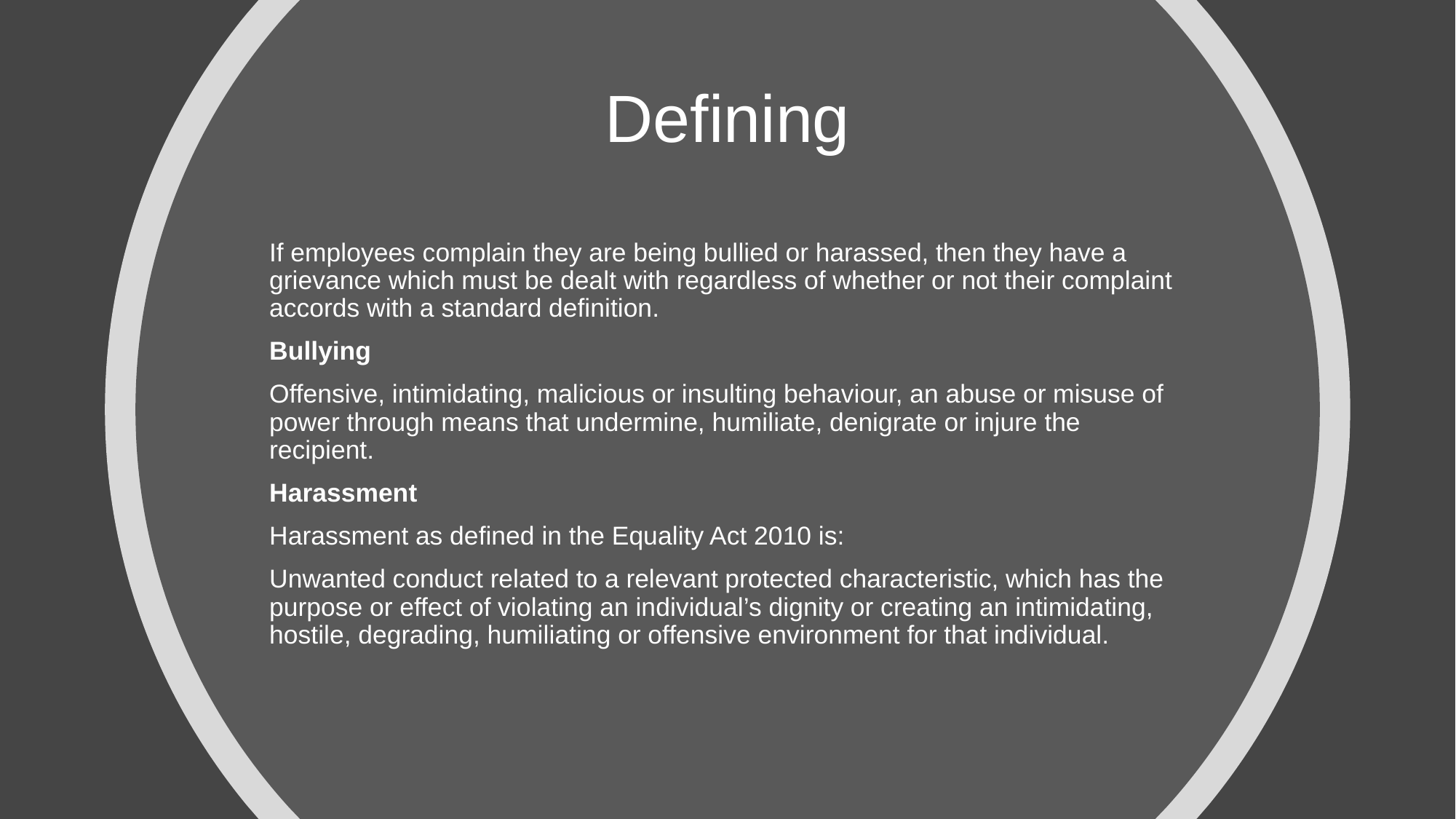

# Defining
If employees complain they are being bullied or harassed, then they have a grievance which must be dealt with regardless of whether or not their complaint accords with a standard definition.
Bullying
Offensive, intimidating, malicious or insulting behaviour, an abuse or misuse of power through means that undermine, humiliate, denigrate or injure the recipient.
Harassment
Harassment as defined in the Equality Act 2010 is:
Unwanted conduct related to a relevant protected characteristic, which has the purpose or effect of violating an individual’s dignity or creating an intimidating, hostile, degrading, humiliating or offensive environment for that individual.